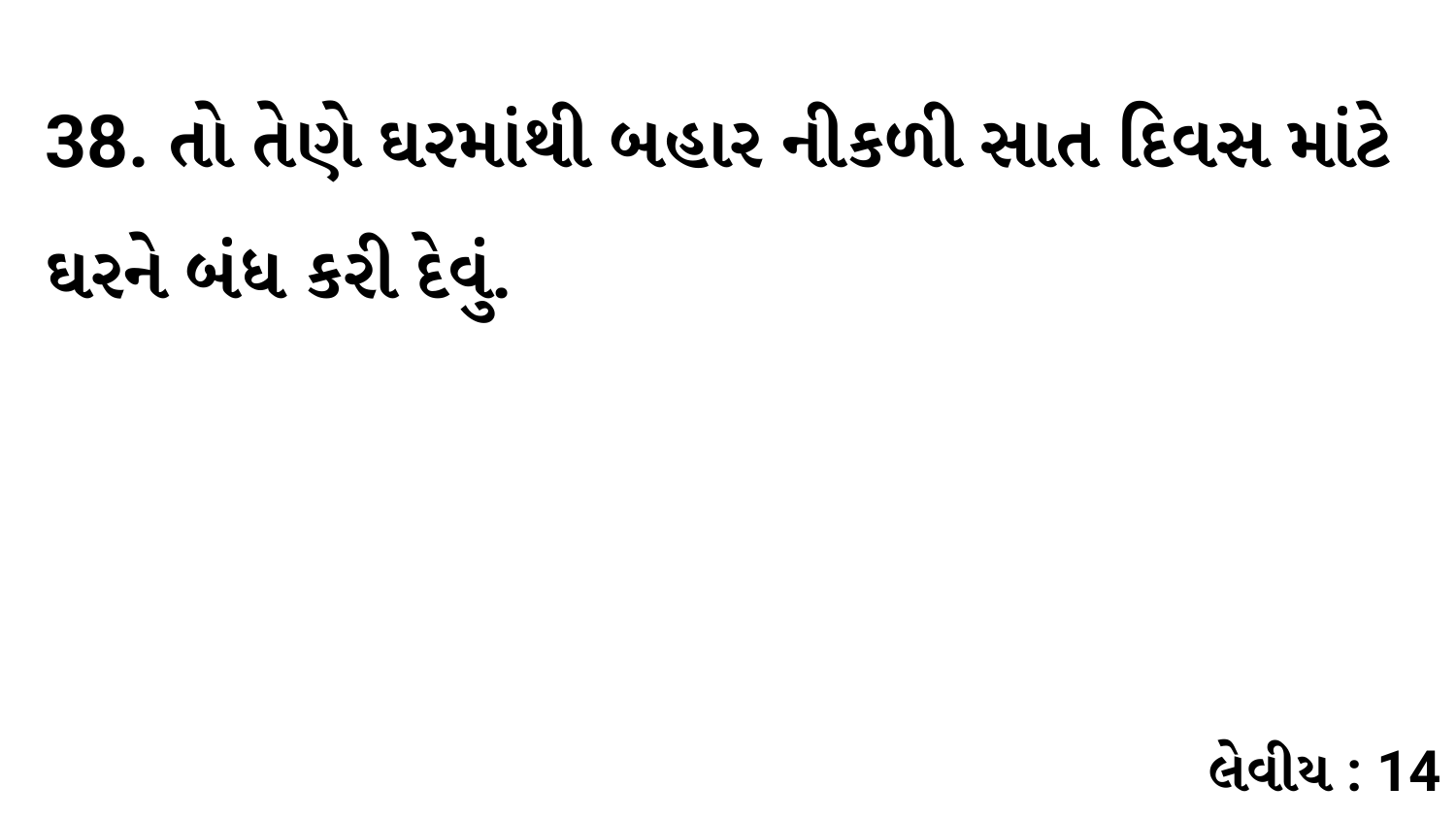

38. તો તેણે ઘરમાંથી બહાર નીકળી સાત દિવસ માંટે ઘરને બંધ કરી દેવું.
લેવીય : 14